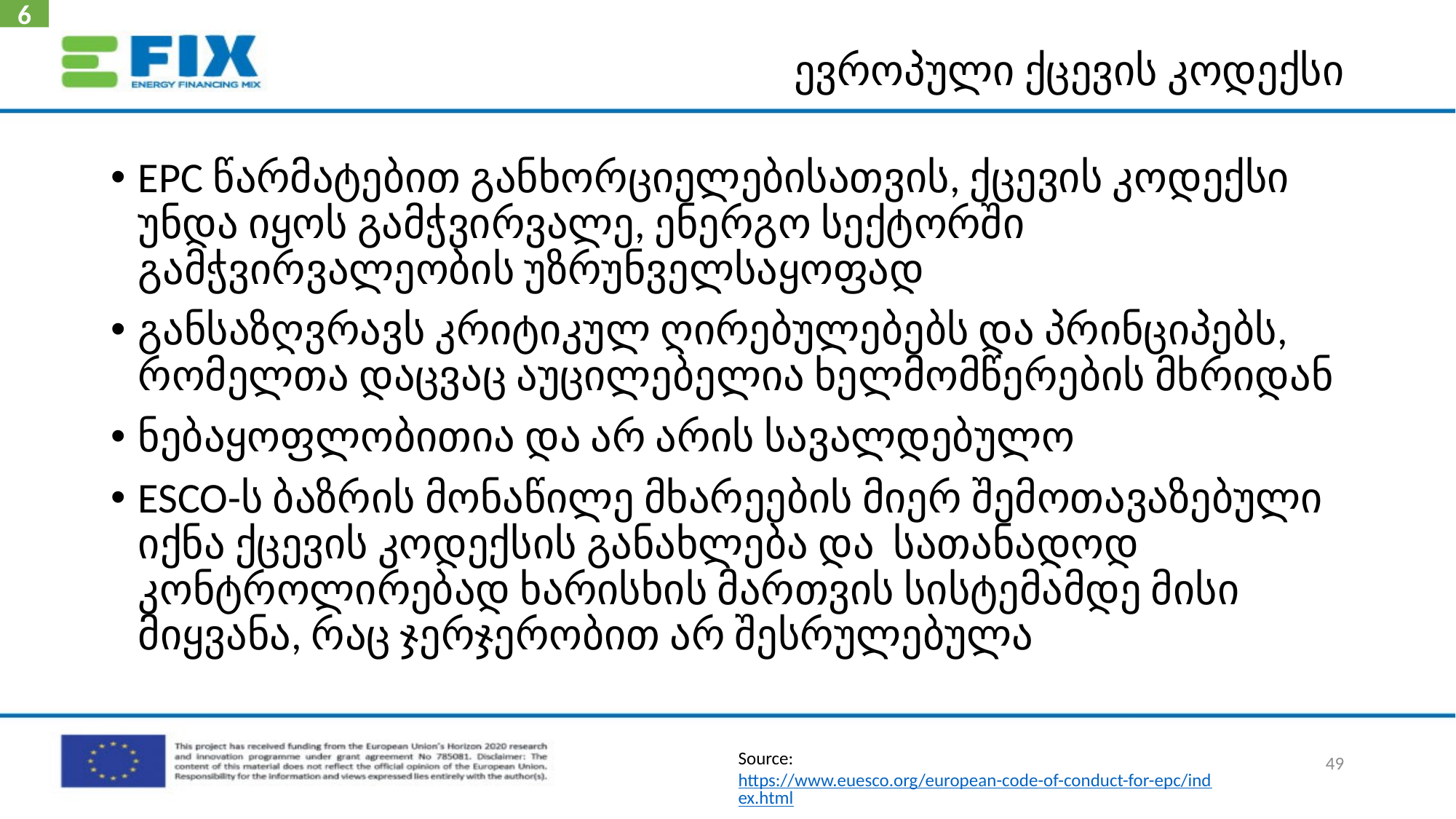

6
# ევროპული ქცევის კოდექსი
EPC წარმატებით განხორციელებისათვის, ქცევის კოდექსი უნდა იყოს გამჭვირვალე, ენერგო სექტორში გამჭვირვალეობის უზრუნველსაყოფად
განსაზღვრავს კრიტიკულ ღირებულებებს და პრინციპებს, რომელთა დაცვაც აუცილებელია ხელმომწერების მხრიდან
ნებაყოფლობითია და არ არის სავალდებულო
ESCO-ს ბაზრის მონაწილე მხარეების მიერ შემოთავაზებული იქნა ქცევის კოდექსის განახლება და  სათანადოდ კონტროლირებად ხარისხის მართვის სისტემამდე მისი მიყვანა, რაც ჯერჯერობით არ შესრულებულა
Source: https://www.euesco.org/european-code-of-conduct-for-epc/index.html
49